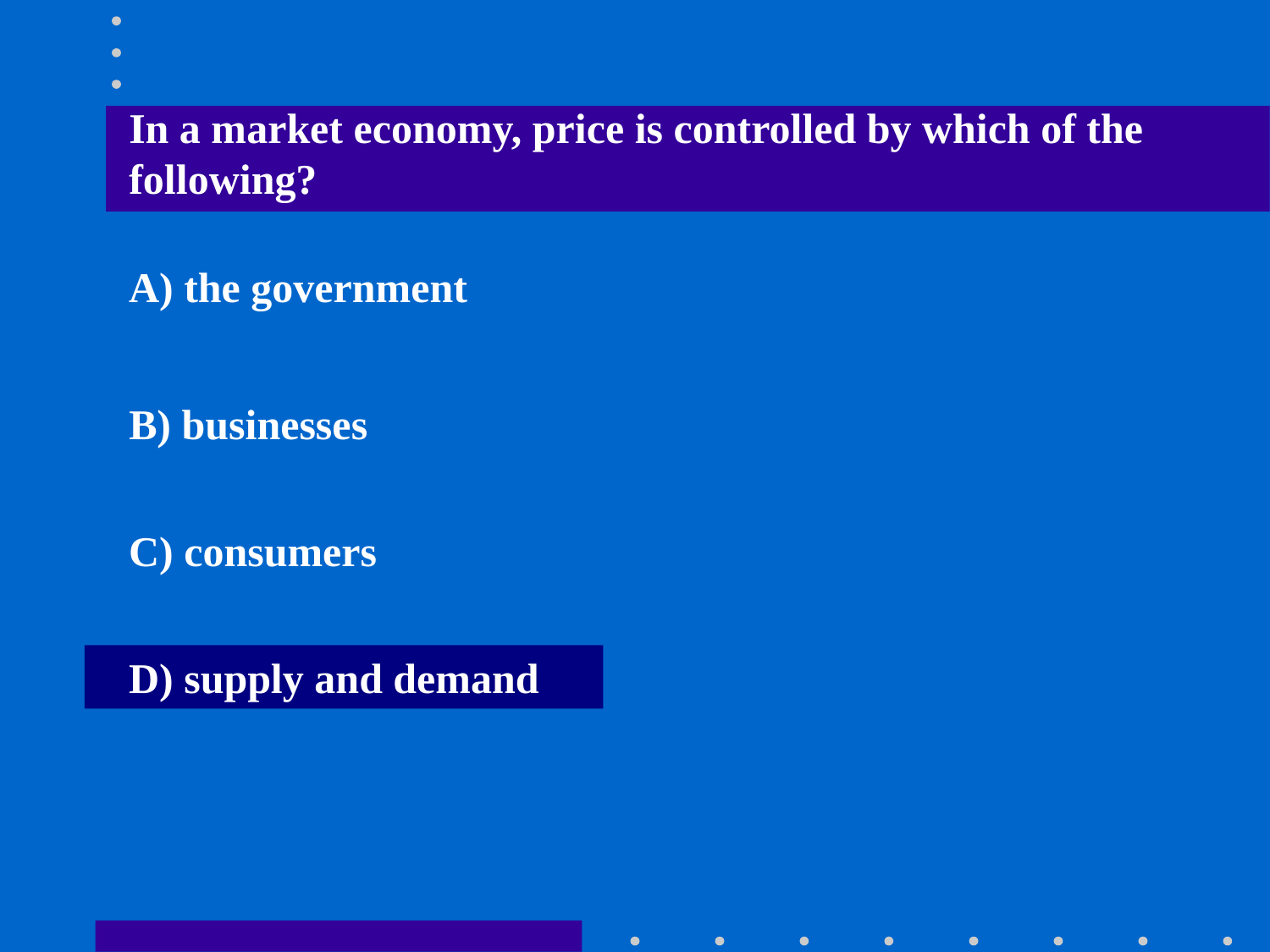

In a market economy, price is controlled by which of the following?
A) the government
B) businesses
C) consumers

D) supply and demand